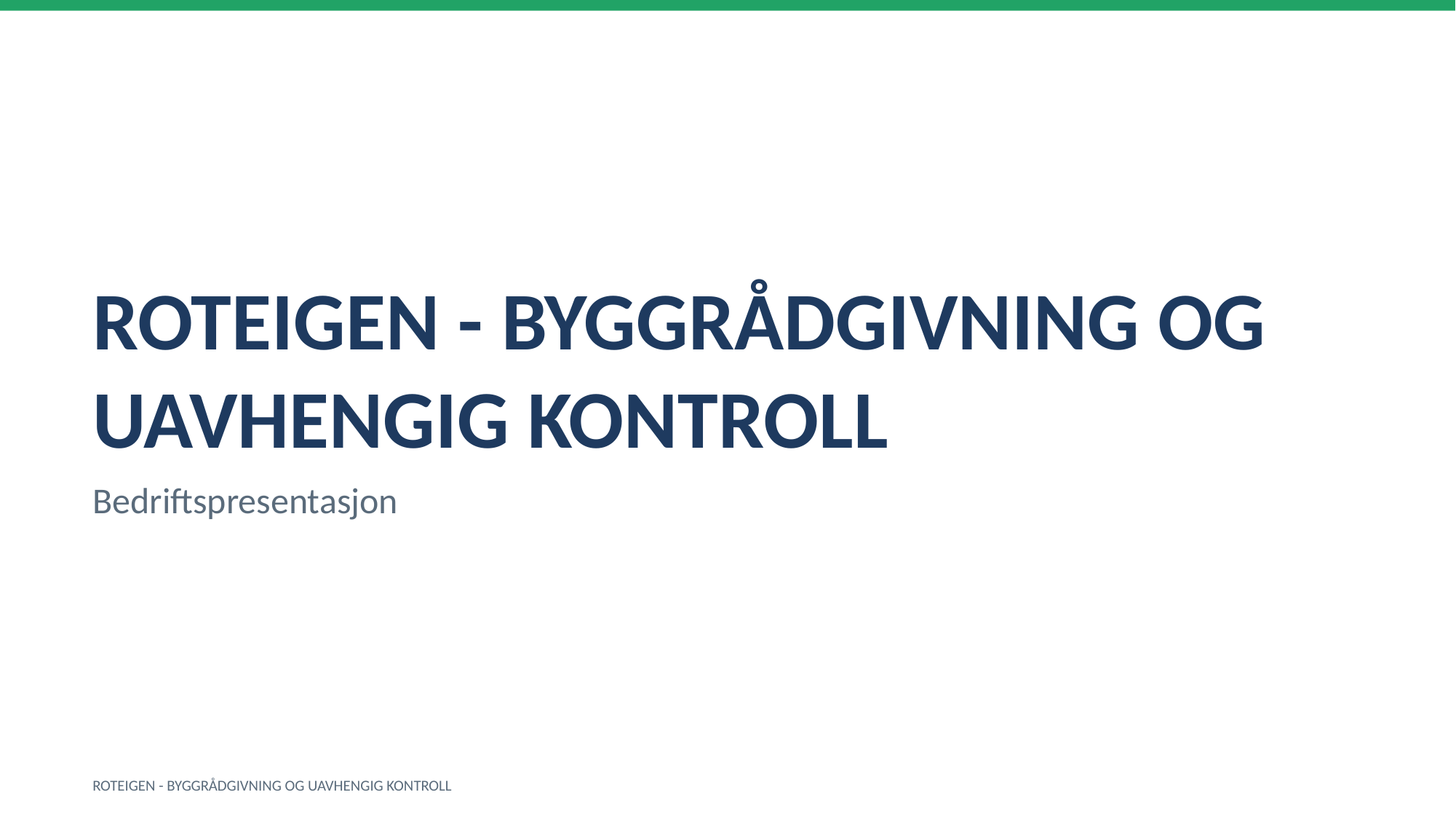

ROTEIGEN - BYGGRÅDGIVNING OG UAVHENGIG KONTROLL
Bedriftspresentasjon
ROTEIGEN - BYGGRÅDGIVNING OG UAVHENGIG KONTROLL